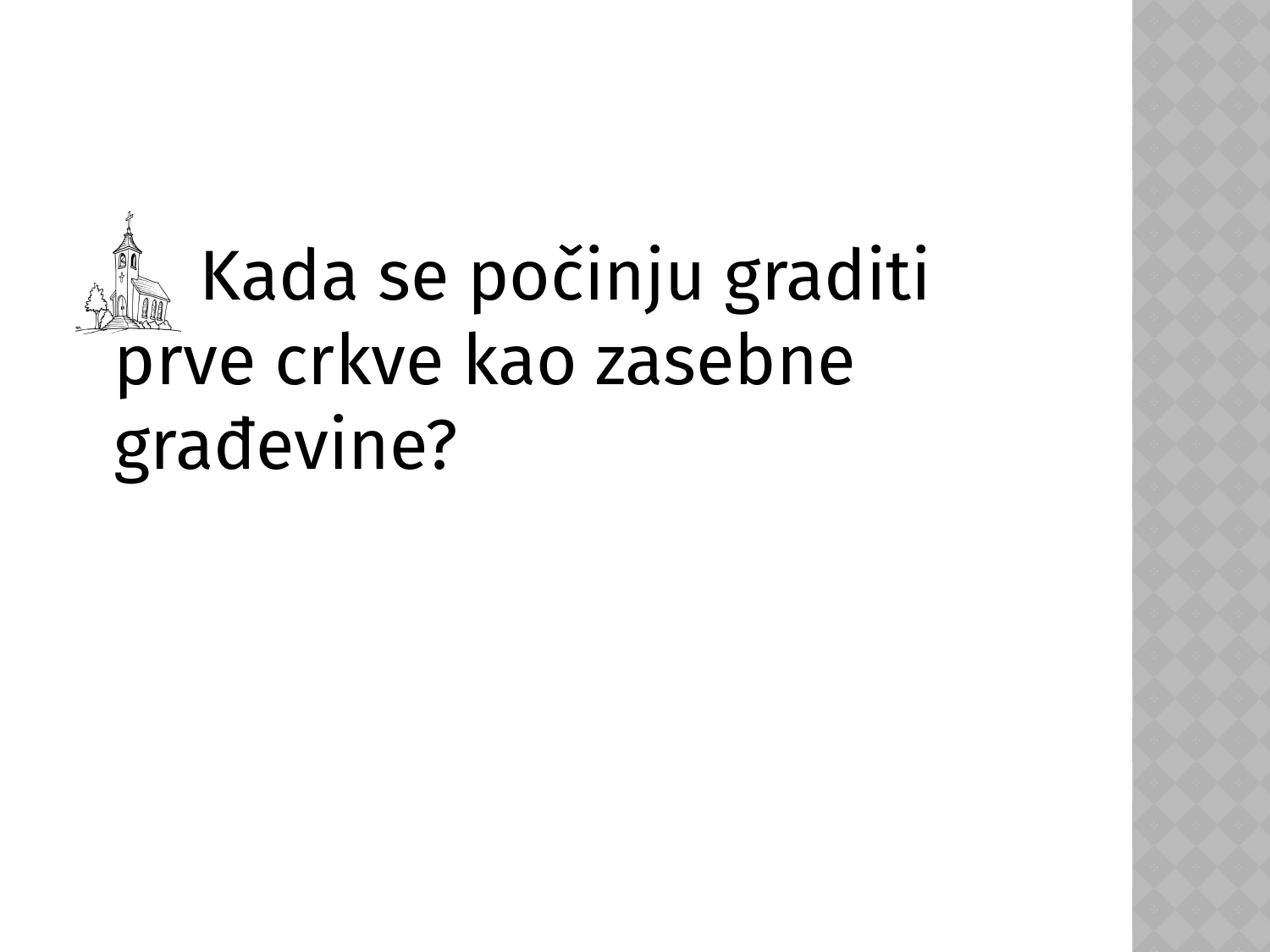

#
 Kada se počinju graditi prve crkve kao zasebne građevine?